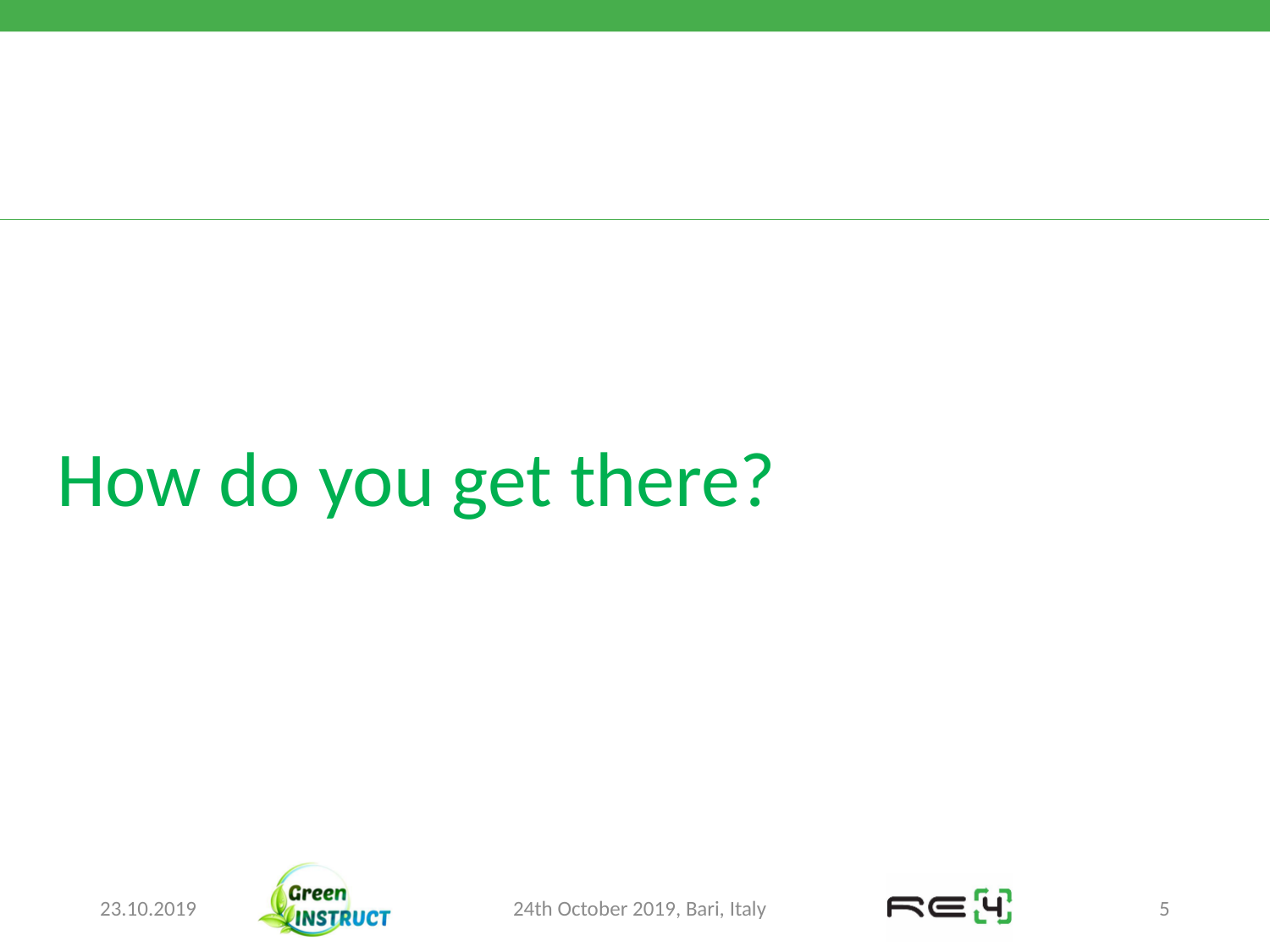

# How do you get there?
23.10.2019
24th October 2019, Bari, Italy
5